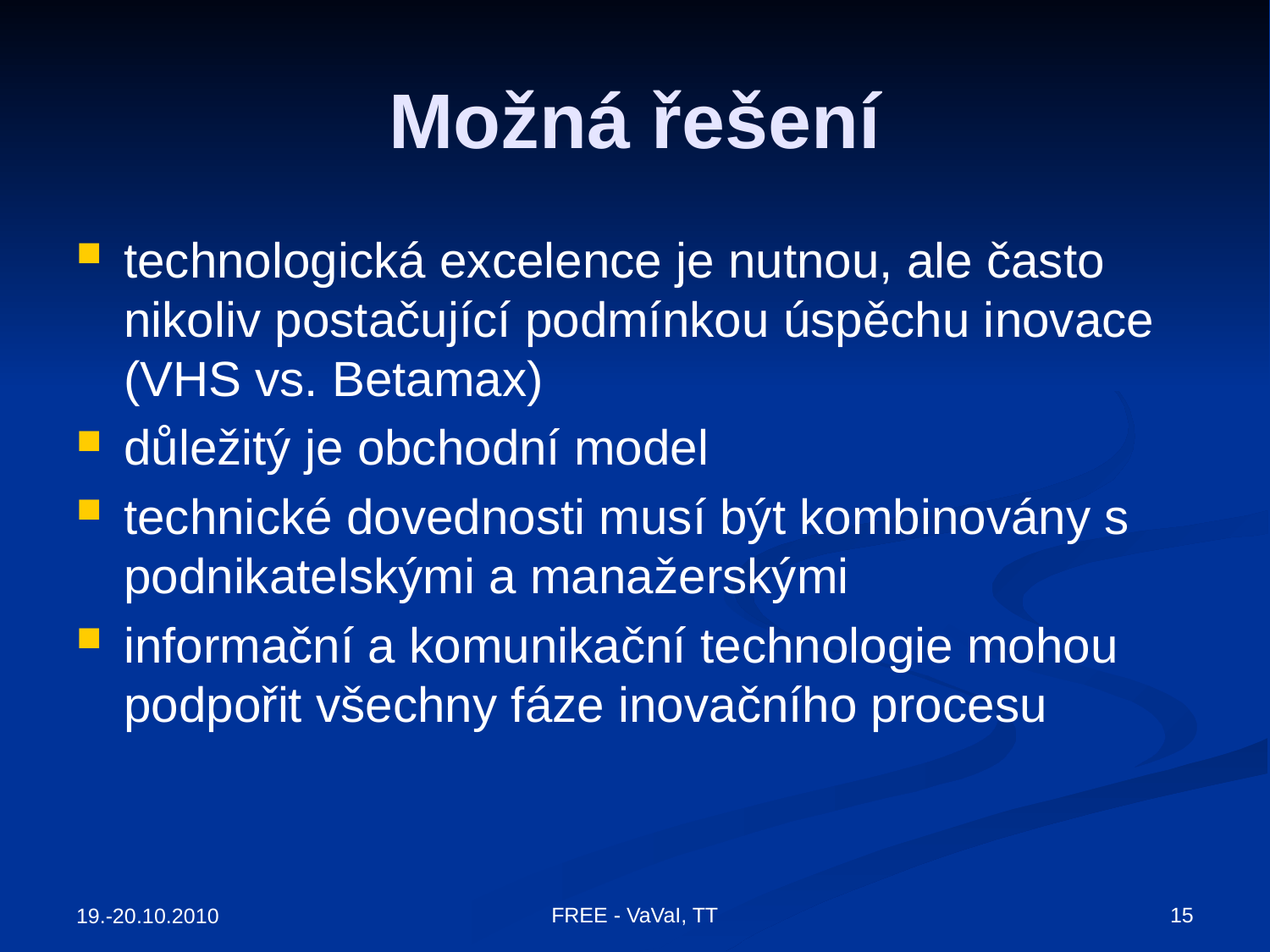

# Možná řešení
technologická excelence je nutnou, ale často nikoliv postačující podmínkou úspěchu inovace (VHS vs. Betamax)
důležitý je obchodní model
technické dovednosti musí být kombinovány s podnikatelskými a manažerskými
informační a komunikační technologie mohou podpořit všechny fáze inovačního procesu
FREE - VaVaI, TT
15
19.-20.10.2010